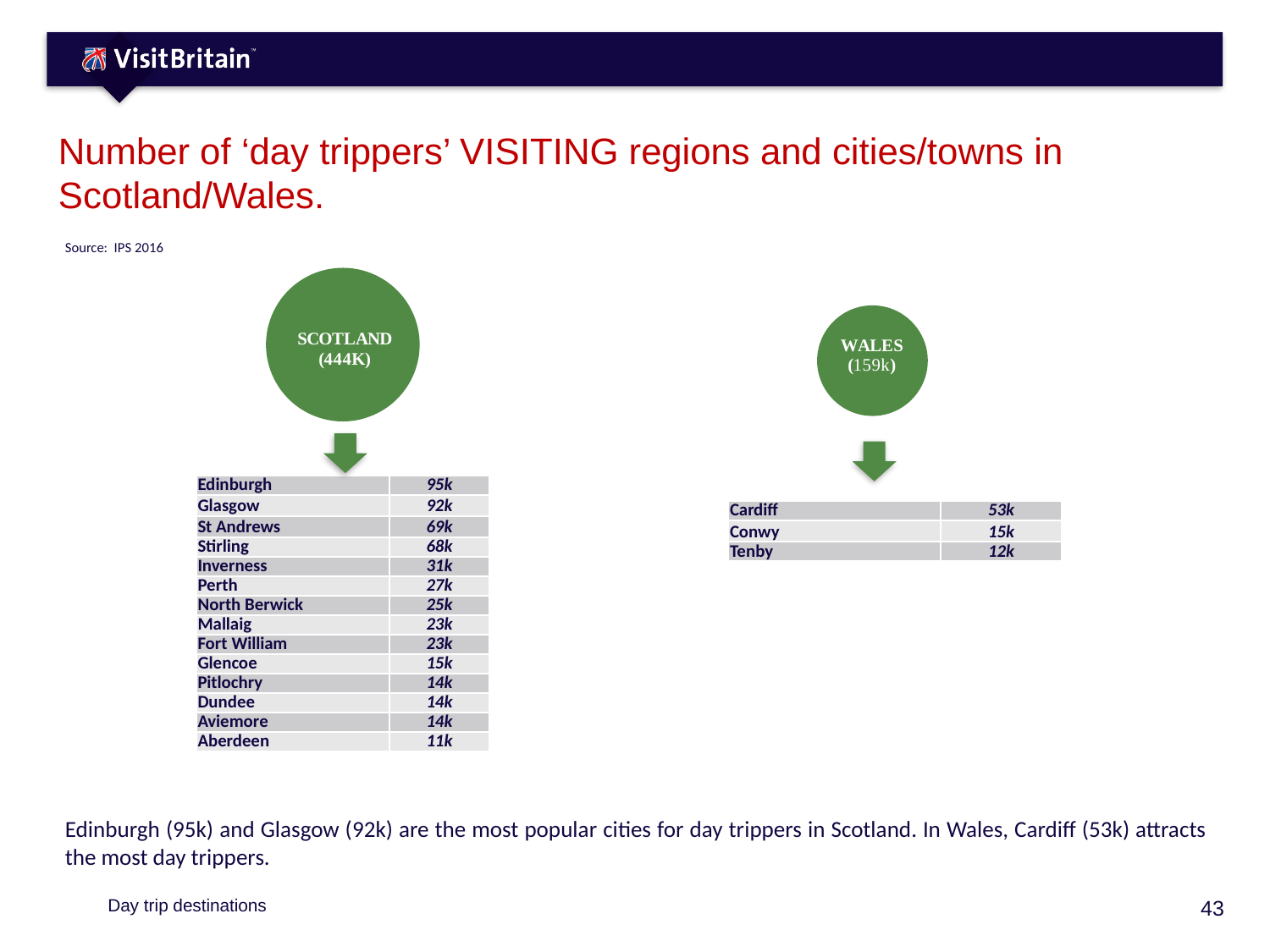

# Number of ‘day trippers’ VISITING regions and cities/towns in Scotland/Wales.
Source:  IPS 2016

### Chart

| Category | Series 1 |
|---|---|
|   | 100.0 |

### Chart

| Category | Series 1 |
|---|---|
|   | 100.0 |

|  |  |
| --- | --- |
| Edinburgh | 95k |
| Glasgow | 92k |
| St Andrews | 69k |
| Stirling | 68k |
| Inverness | 31k |
| Perth | 27k |
| North Berwick | 25k |
| Mallaig | 23k |
| Fort William | 23k |
| Glencoe | 15k |
| Pitlochry | 14k |
| Dundee | 14k |
| Aviemore | 14k |
| Aberdeen | 11k |
|  |  |
| --- | --- |
| Cardiff | 53k |
| Conwy | 15k |
| Tenby | 12k |

Edinburgh (95k) and Glasgow (92k) are the most popular cities for day trippers in Scotland. In Wales, Cardiff (53k) attracts the most day trippers.

Day trip destinations